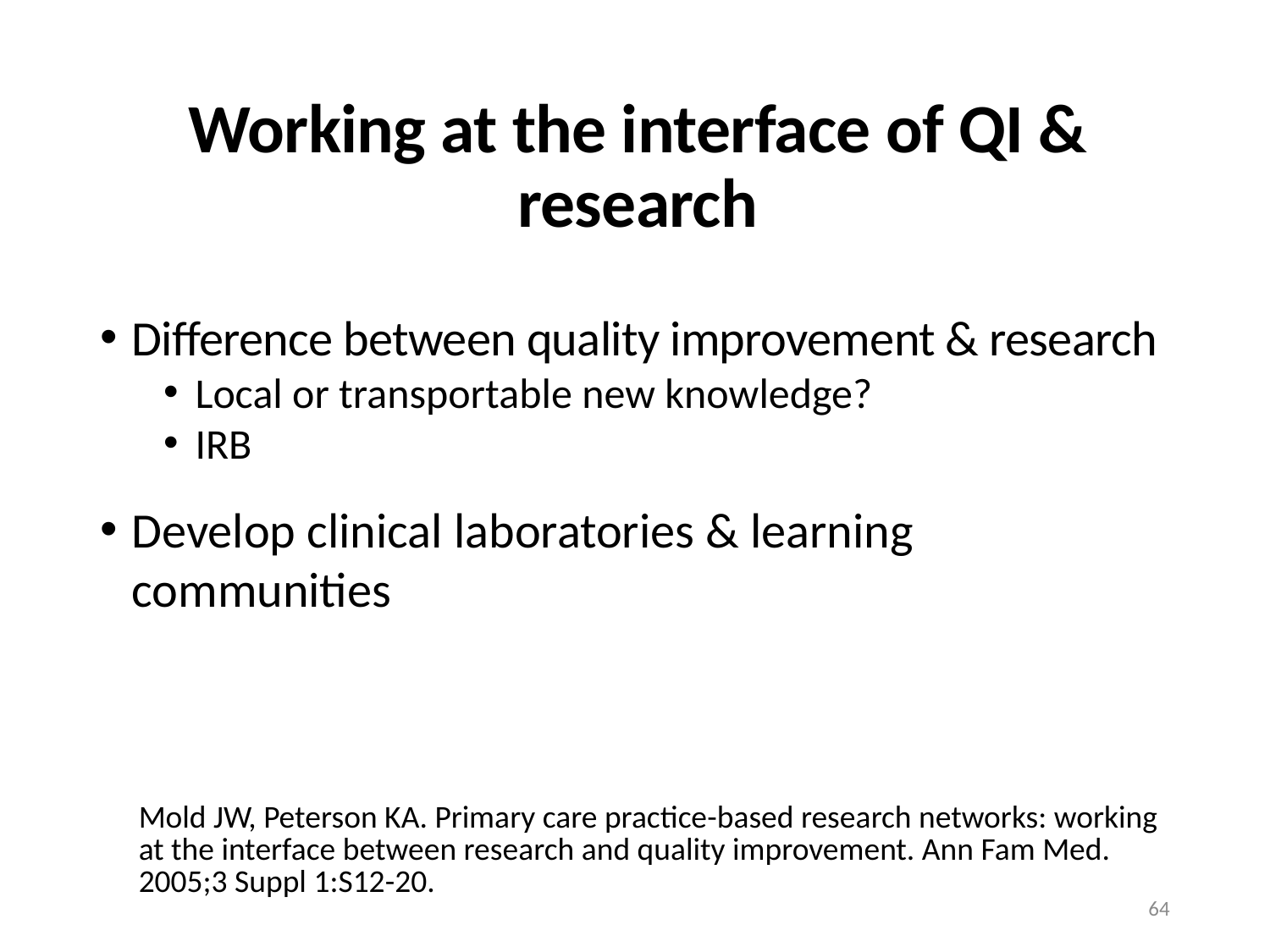

# Working at the interface of QI & research
Difference between quality improvement & research
Local or transportable new knowledge?
IRB
Develop clinical laboratories & learning communities

Mold JW, Peterson KA. Primary care practice-based research networks: working at the interface between research and quality improvement. Ann Fam Med. 2005;3 Suppl 1:S12-20.
64